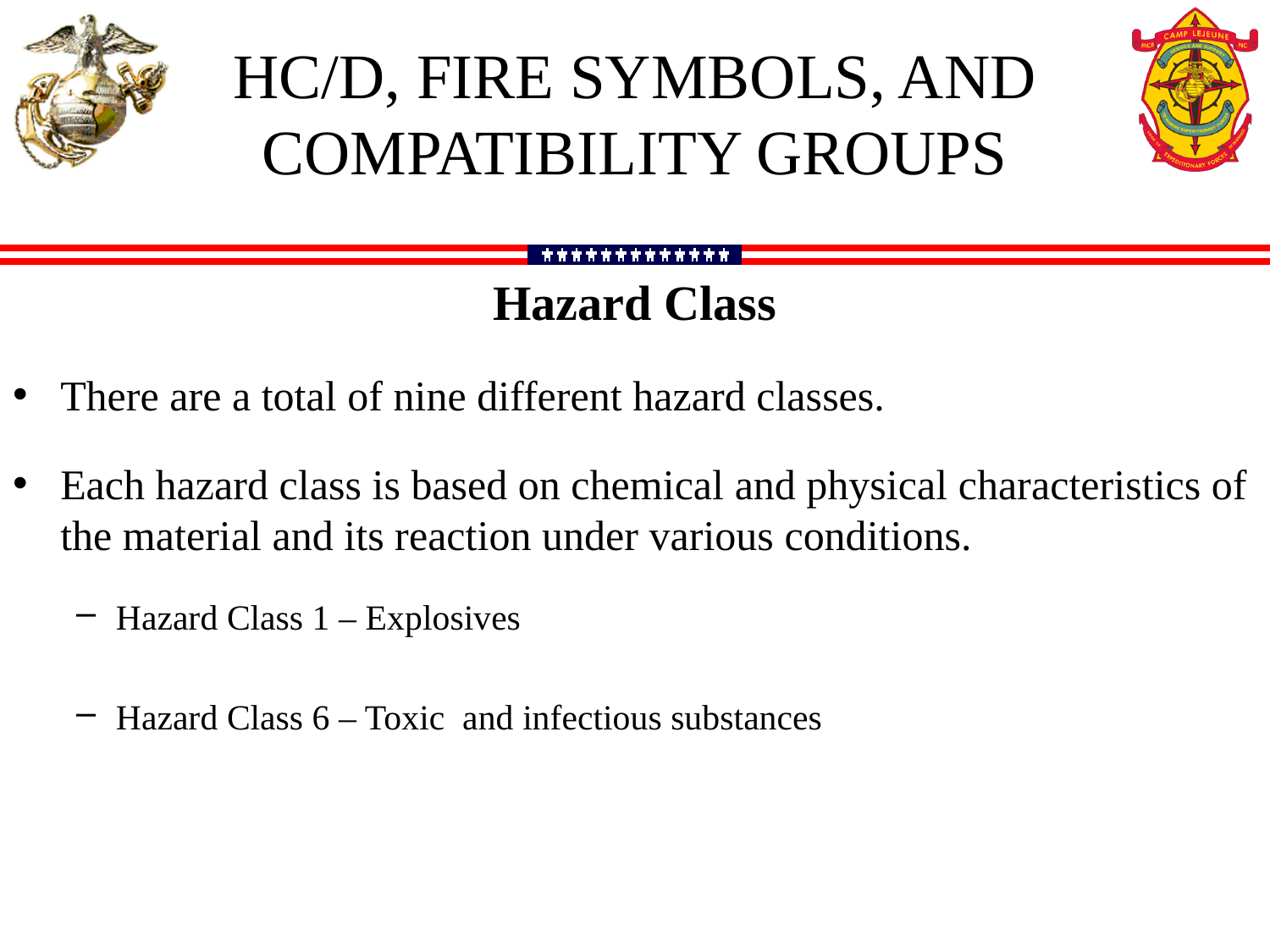

HC/D, FIRE SYMBOLS, AND COMPATIBILITY GROUPS
Hazard Class

There are a total of nine different hazard classes.

Each hazard class is based on chemical and physical characteristics of the material and its reaction under various conditions.

Hazard Class 1 – Explosives

Hazard Class 6 – Toxic  and infectious substances